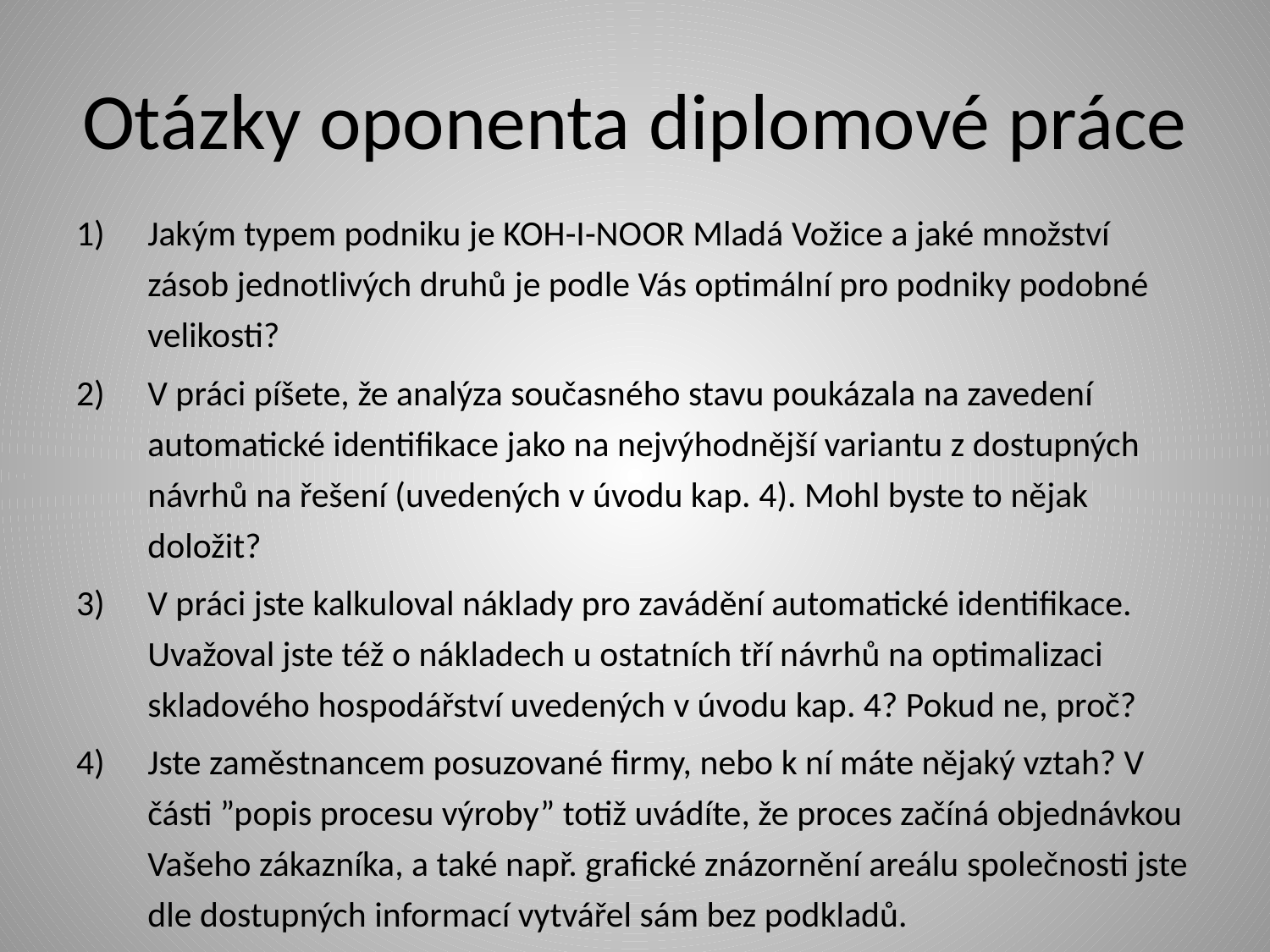

# Otázky oponenta diplomové práce
Jakým typem podniku je KOH-I-NOOR Mladá Vožice a jaké množství zásob jednotlivých druhů je podle Vás optimální pro podniky podobné velikosti?
V práci píšete, že analýza současného stavu poukázala na zavedení automatické identifikace jako na nejvýhodnější variantu z dostupných návrhů na řešení (uvedených v úvodu kap. 4). Mohl byste to nějak doložit?
V práci jste kalkuloval náklady pro zavádění automatické identifikace. Uvažoval jste též o nákladech u ostatních tří návrhů na optimalizaci skladového hospodářství uvedených v úvodu kap. 4? Pokud ne, proč?
Jste zaměstnancem posuzované firmy, nebo k ní máte nějaký vztah? V části ”popis procesu výroby” totiž uvádíte, že proces začíná objednávkou Vašeho zákazníka, a také např. grafické znázornění areálu společnosti jste dle dostupných informací vytvářel sám bez podkladů.